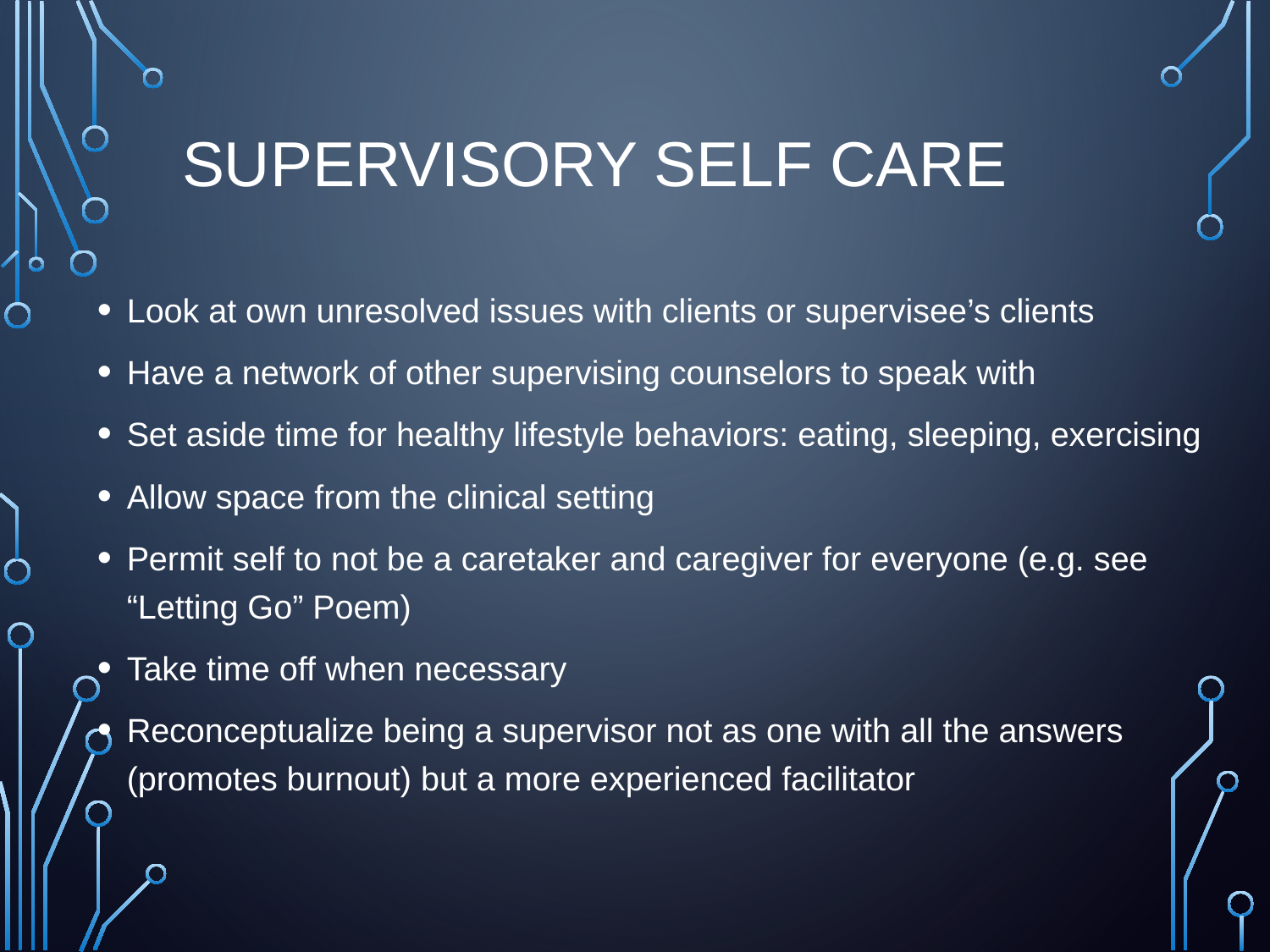

# Supervisory Self Care
Look at own unresolved issues with clients or supervisee’s clients
Have a network of other supervising counselors to speak with
Set aside time for healthy lifestyle behaviors: eating, sleeping, exercising
Allow space from the clinical setting
Permit self to not be a caretaker and caregiver for everyone (e.g. see “Letting Go” Poem)
Take time off when necessary
Reconceptualize being a supervisor not as one with all the answers (promotes burnout) but a more experienced facilitator